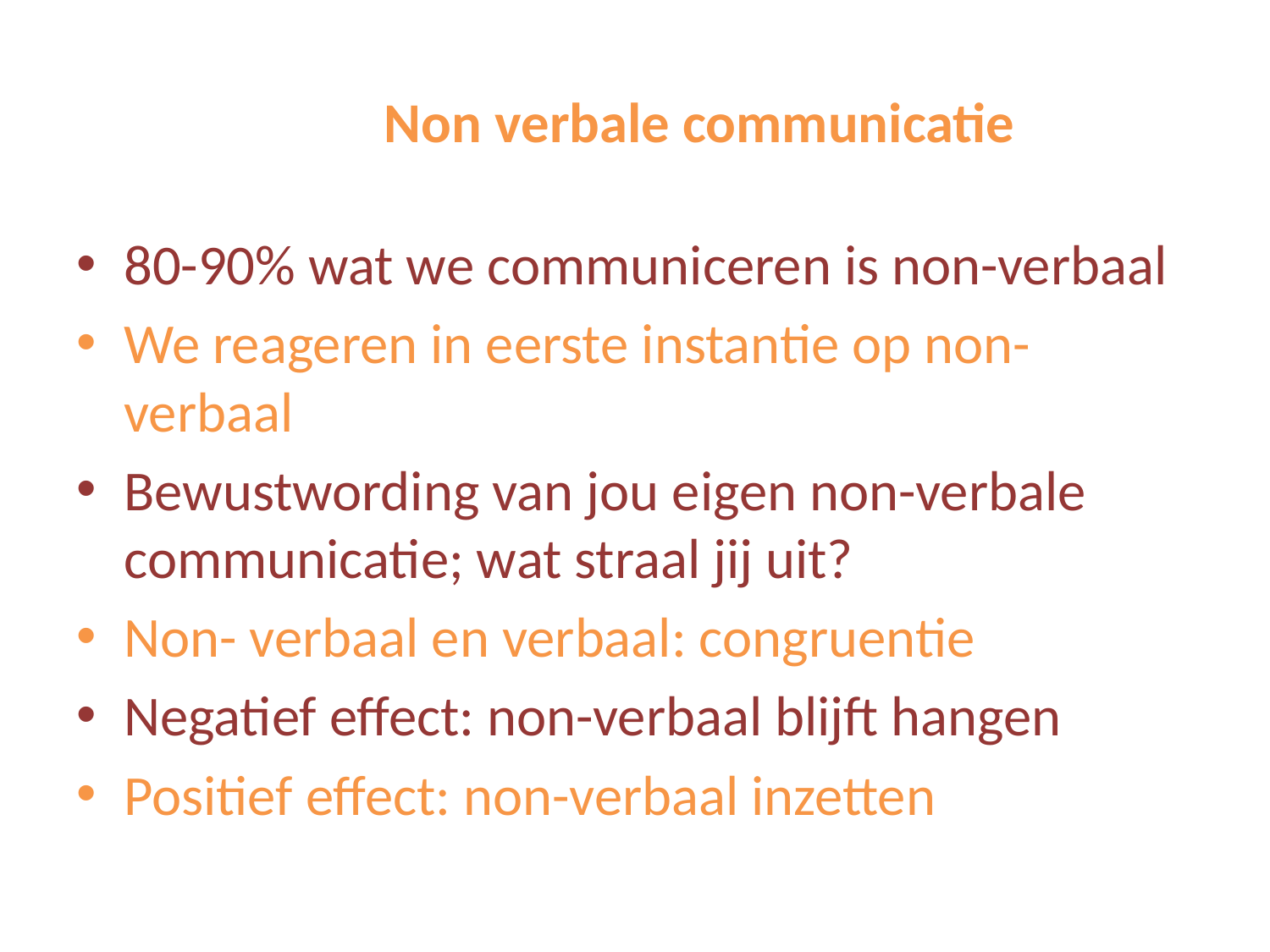

# Non verbale communicatie
80-90% wat we communiceren is non-verbaal
We reageren in eerste instantie op non-verbaal
Bewustwording van jou eigen non-verbale communicatie; wat straal jij uit?
Non- verbaal en verbaal: congruentie
Negatief effect: non-verbaal blijft hangen
Positief effect: non-verbaal inzetten